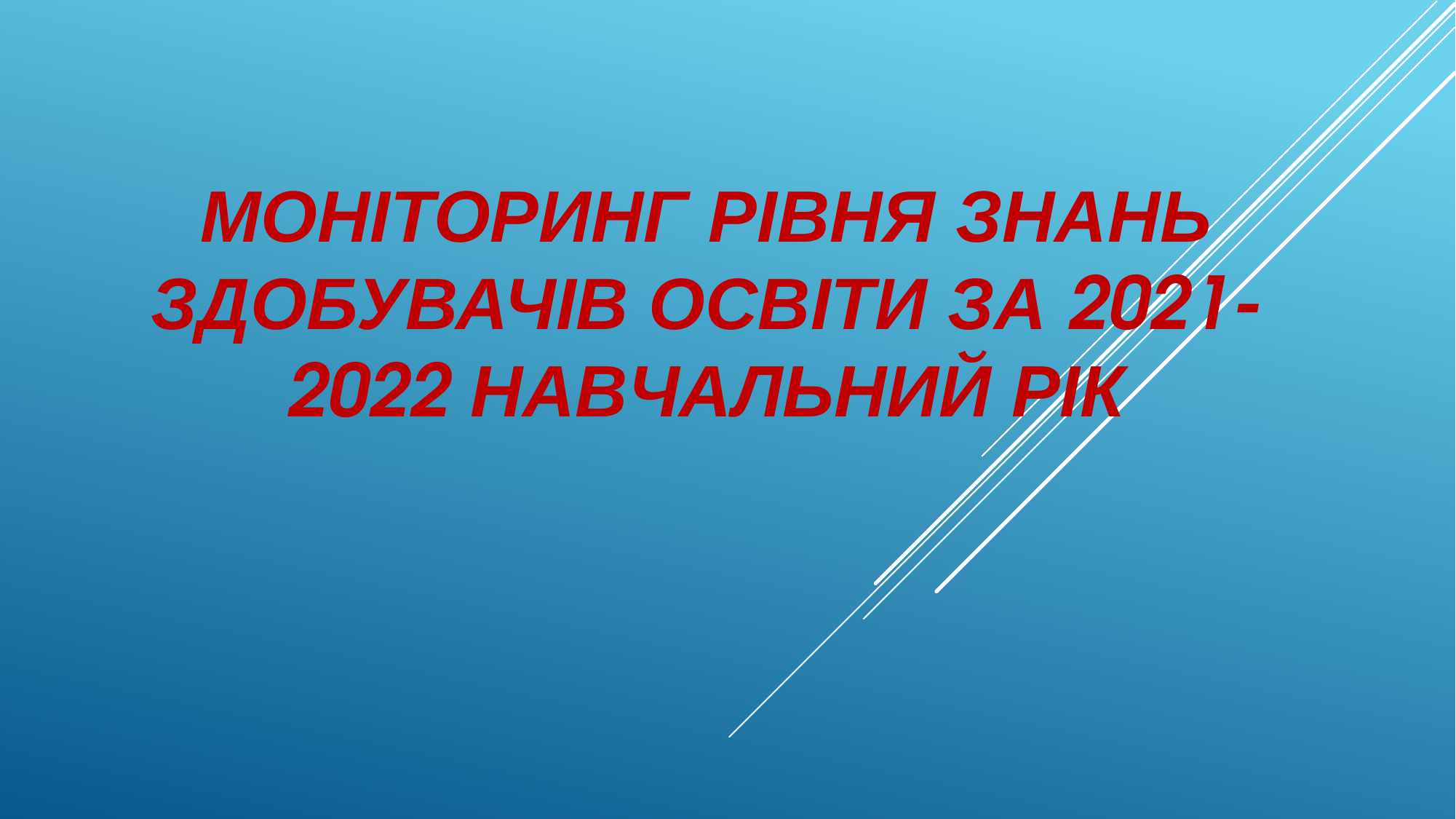

# Моніторинг рівня знань здобувачів освіти за 2021-2022 навчальний рік